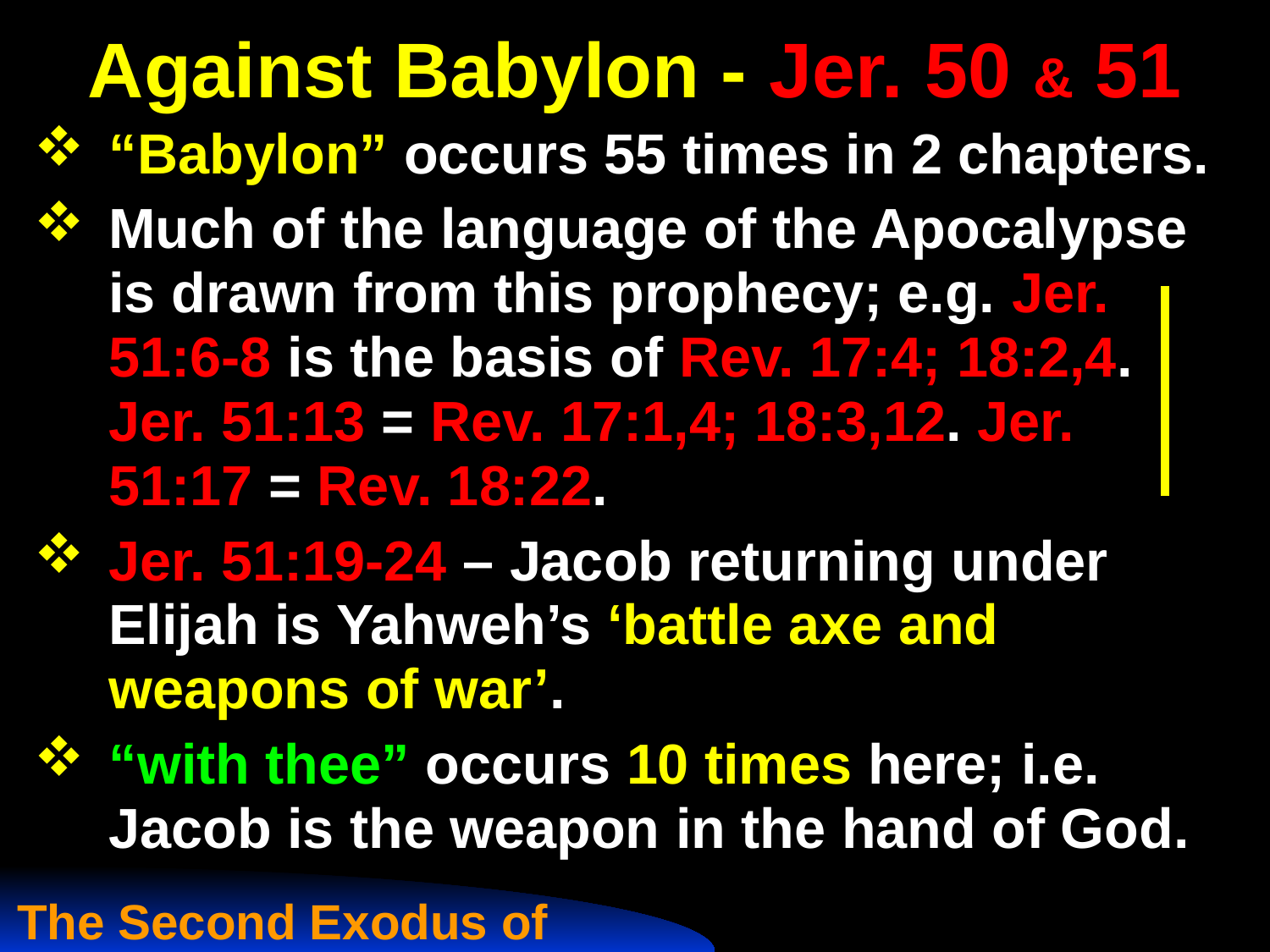

Against Babylon - Jer. 50 & 51
“Babylon” occurs 55 times in 2 chapters.
Much of the language of the Apocalypse is drawn from this prophecy; e.g. Jer. 51:6-8 is the basis of Rev. 17:4; 18:2,4. Jer. 51:13 = Rev. 17:1,4; 18:3,12. Jer. 51:17 = Rev. 18:22.
Jer. 51:19-24 – Jacob returning under Elijah is Yahweh’s ‘battle axe and weapons of war’.
“with thee” occurs 10 times here; i.e. Jacob is the weapon in the hand of God.

The Second Exodus of Israel